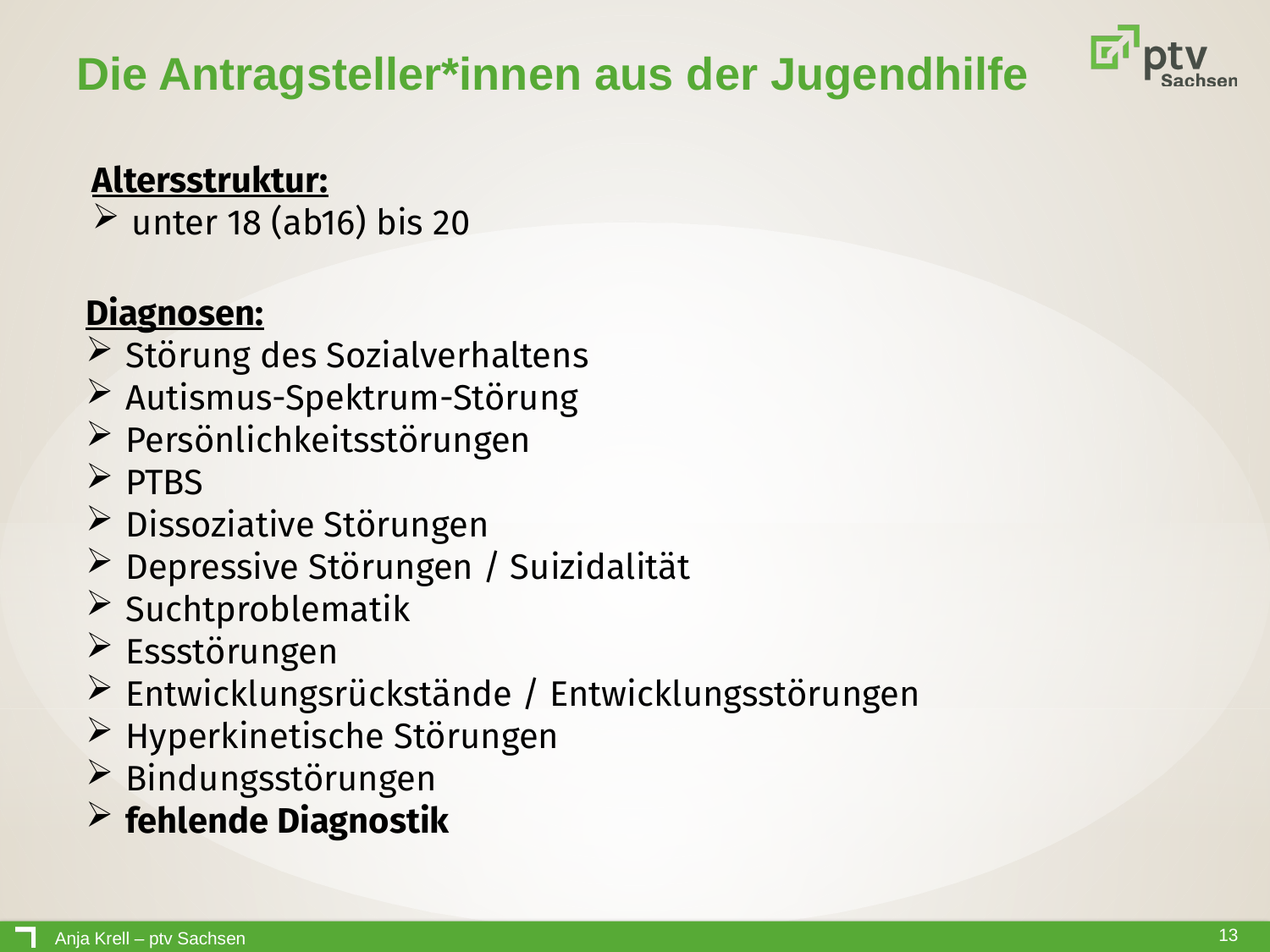

# Die Antragsteller*innen aus der Jugendhilfe
Altersstruktur:
unter 18 (ab16) bis 20
Diagnosen:
Störung des Sozialverhaltens
Autismus-Spektrum-Störung
Persönlichkeitsstörungen
PTBS
Dissoziative Störungen
Depressive Störungen / Suizidalität
Suchtproblematik
Essstörungen
Entwicklungsrückstände / Entwicklungsstörungen
Hyperkinetische Störungen
Bindungsstörungen
fehlende Diagnostik
Anja Krell – ptv Sachsen
13